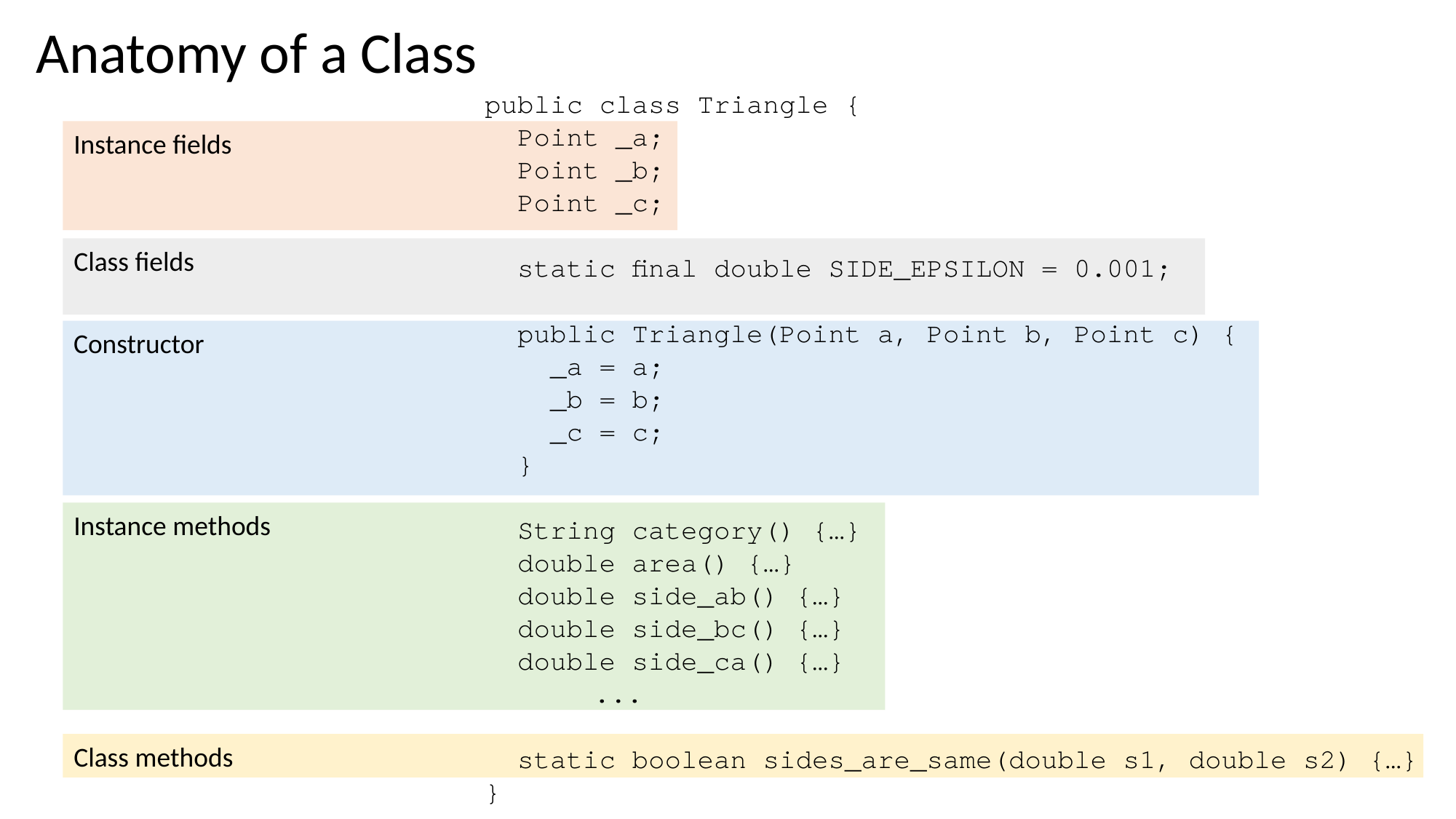

# Anatomy of a Class
public class Triangle {
  Point _a;
  Point _b;
  Point _c;

  static final double SIDE_EPSILON = 0.001;

  public Triangle(Point a, Point b, Point c) {
    _a = a;
    _b = b;
    _c = c;
  }

  String category() {…}
  double area() {…}
  double side_ab() {…}
  double side_bc() {…}
  double side_ca() {…}
	...

  static boolean sides_are_same(double s1, double s2) {…}
}
Instance fields

Class fields

Constructor

Instance methods

Class methods